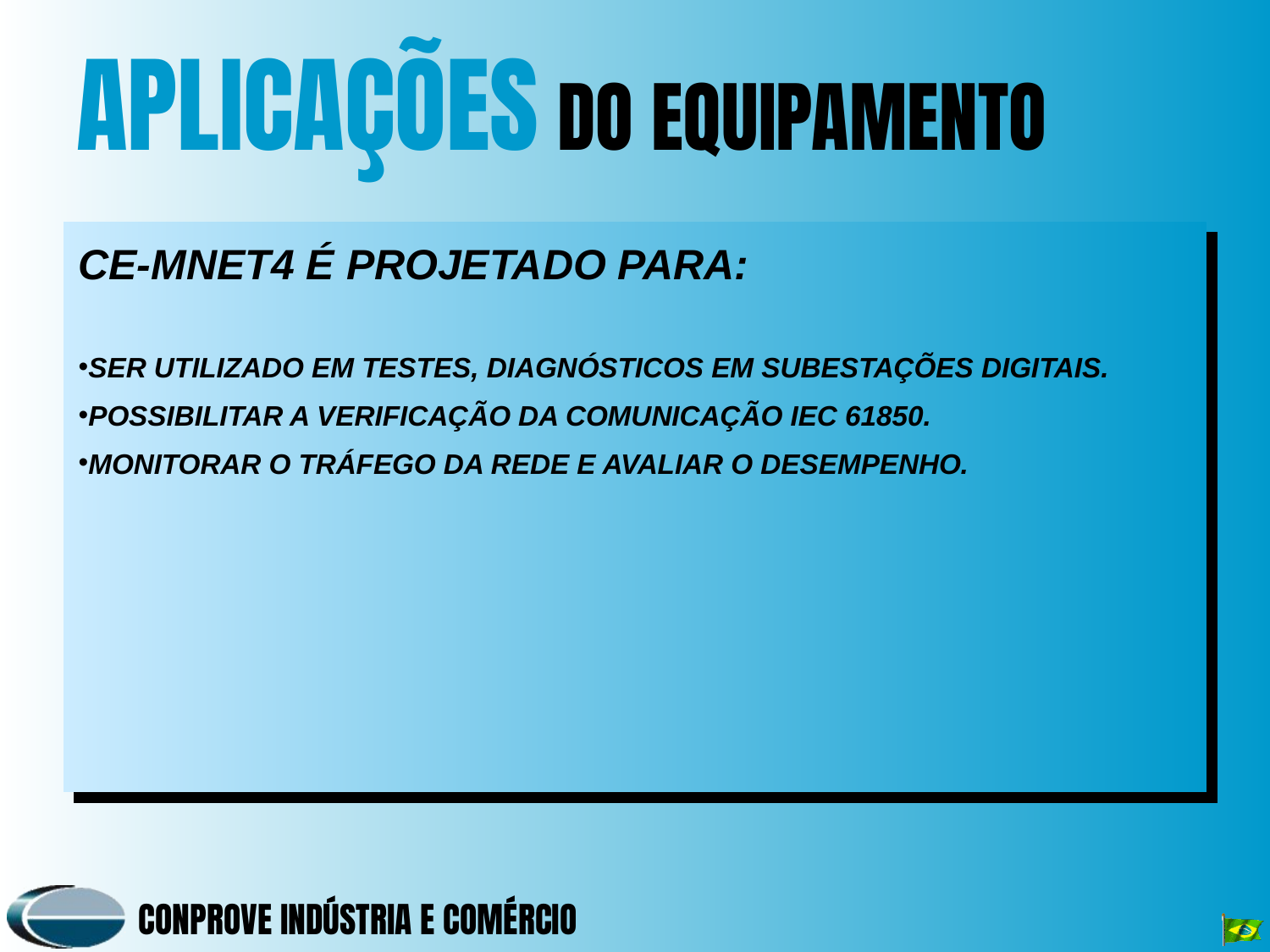

# APLICAÇÕES DO EQUIPAMENTO
CE-MNET4 É PROJETADO PARA:

SER UTILIZADO EM TESTES, DIAGNÓSTICOS EM SUBESTAÇÕES DIGITAIS.
POSSIBILITAR A VERIFICAÇÃO DA COMUNICAÇÃO IEC 61850.
MONITORAR O TRÁFEGO DA REDE E AVALIAR O DESEMPENHO.